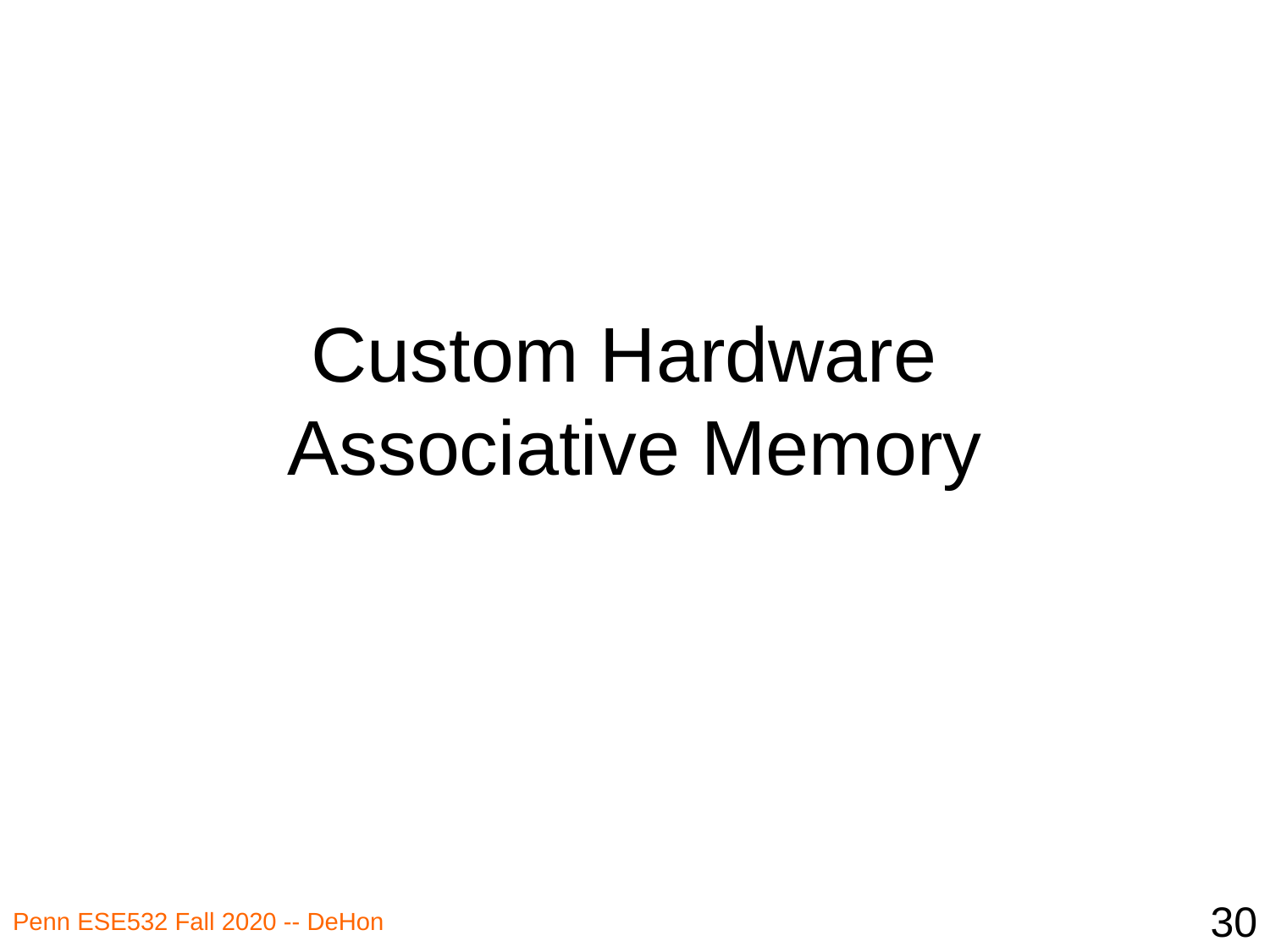

# Custom Hardware Associative Memory

30
Penn ESE532 Fall 2020 -- DeHon